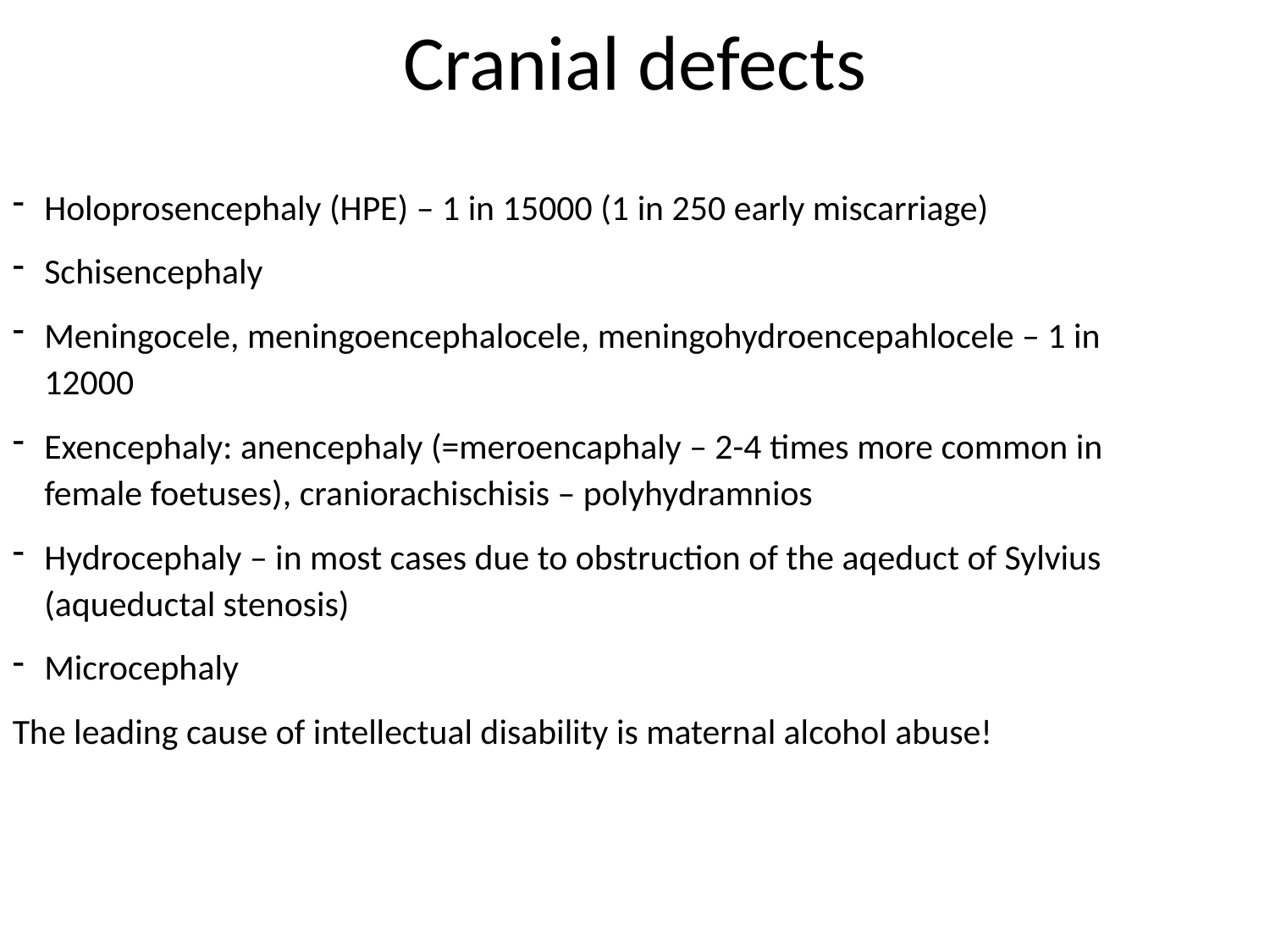

Cranial defects
Holoprosencephaly (HPE) – 1 in 15000 (1 in 250 early miscarriage)
Schisencephaly
Meningocele, meningoencephalocele, meningohydroencepahlocele – 1 in 12000
Exencephaly: anencephaly (=meroencaphaly – 2-4 times more common in female foetuses), craniorachischisis – polyhydramnios
Hydrocephaly – in most cases due to obstruction of the aqeduct of Sylvius (aqueductal stenosis)
Microcephaly
The leading cause of intellectual disability is maternal alcohol abuse!